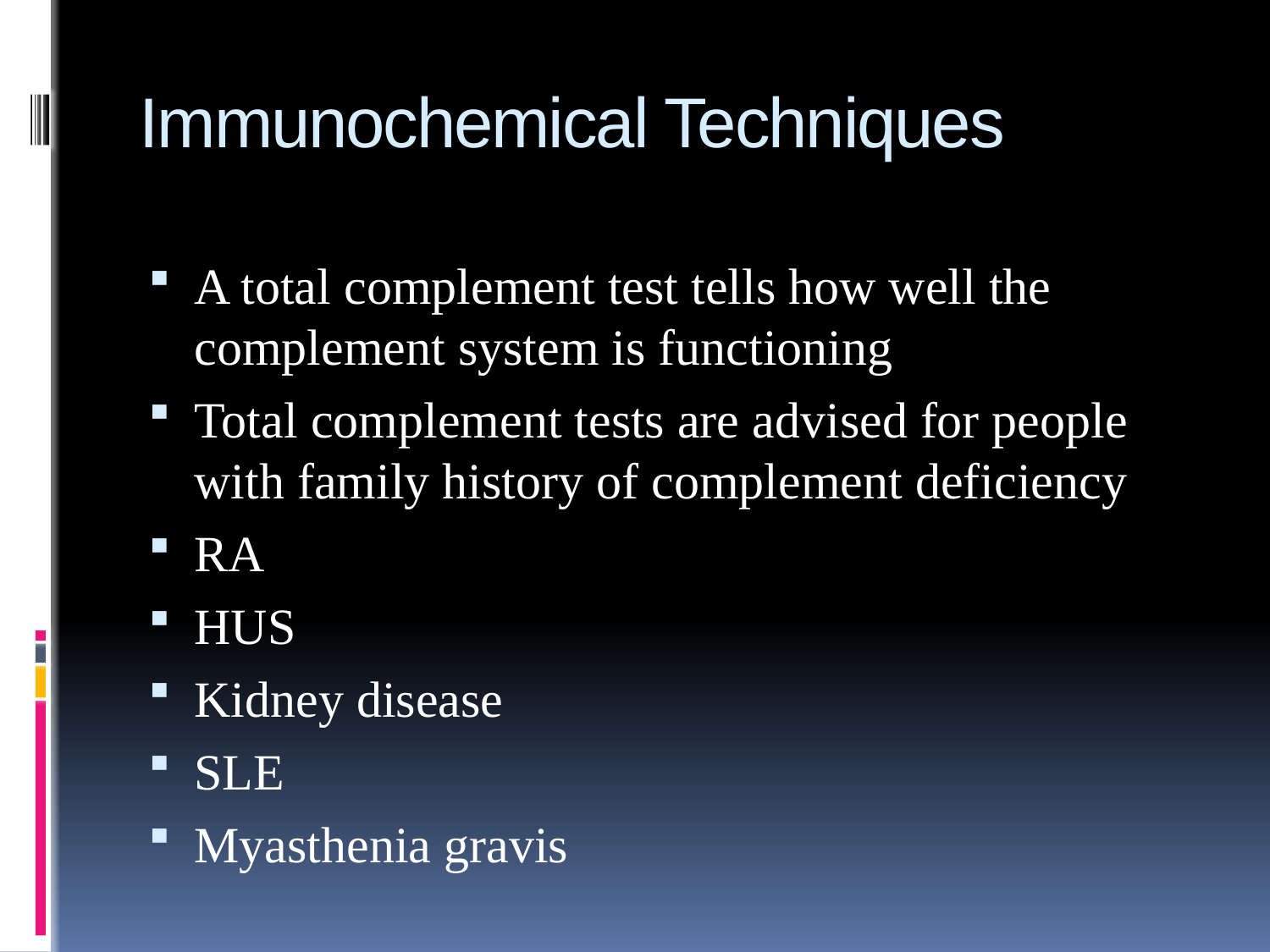

# Immunochemical Techniques
A total complement test tells how well the complement system is functioning
Total complement tests are advised for people with family history of complement deficiency
RA
HUS
Kidney disease
SLE
Myasthenia gravis